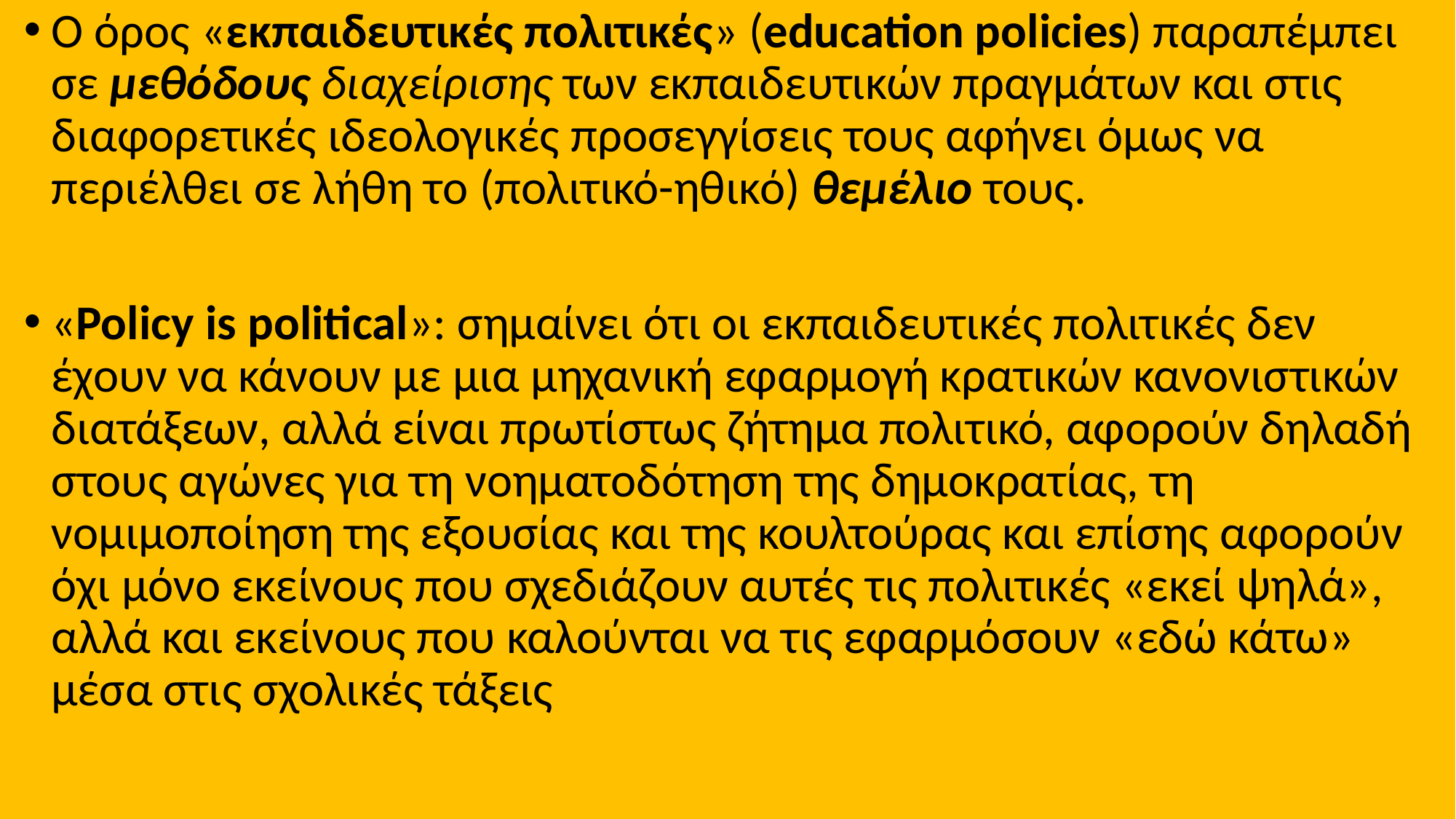

Ο όρος «εκπαιδευτικές πολιτικές» (education policies) παραπέμπει σε μεθόδους διαχείρισης των εκπαιδευτικών πραγμάτων και στις διαφορετικές ιδεολογικές προσεγγίσεις τους αφήνει όμως να περιέλθει σε λήθη το (πολιτικό-ηθικό) θεμέλιο τους.

«Policy is political»: σημαίνει ότι οι εκπαιδευτικές πολιτικές δεν έχουν να κάνουν με μια μηχανική εφαρμογή κρατικών κανονιστικών διατάξεων, αλλά είναι πρωτίστως ζήτημα πολιτικό, αφορούν δηλαδή στους αγώνες για τη νοηματοδότηση της δημοκρατίας, τη νομιμοποίηση της εξουσίας και της κουλτούρας και επίσης αφορούν όχι μόνο εκείνους που σχεδιάζουν αυτές τις πολιτικές «εκεί ψηλά», αλλά και εκείνους που καλούνται να τις εφαρμόσουν «εδώ κάτω» μέσα στις σχολικές τάξεις